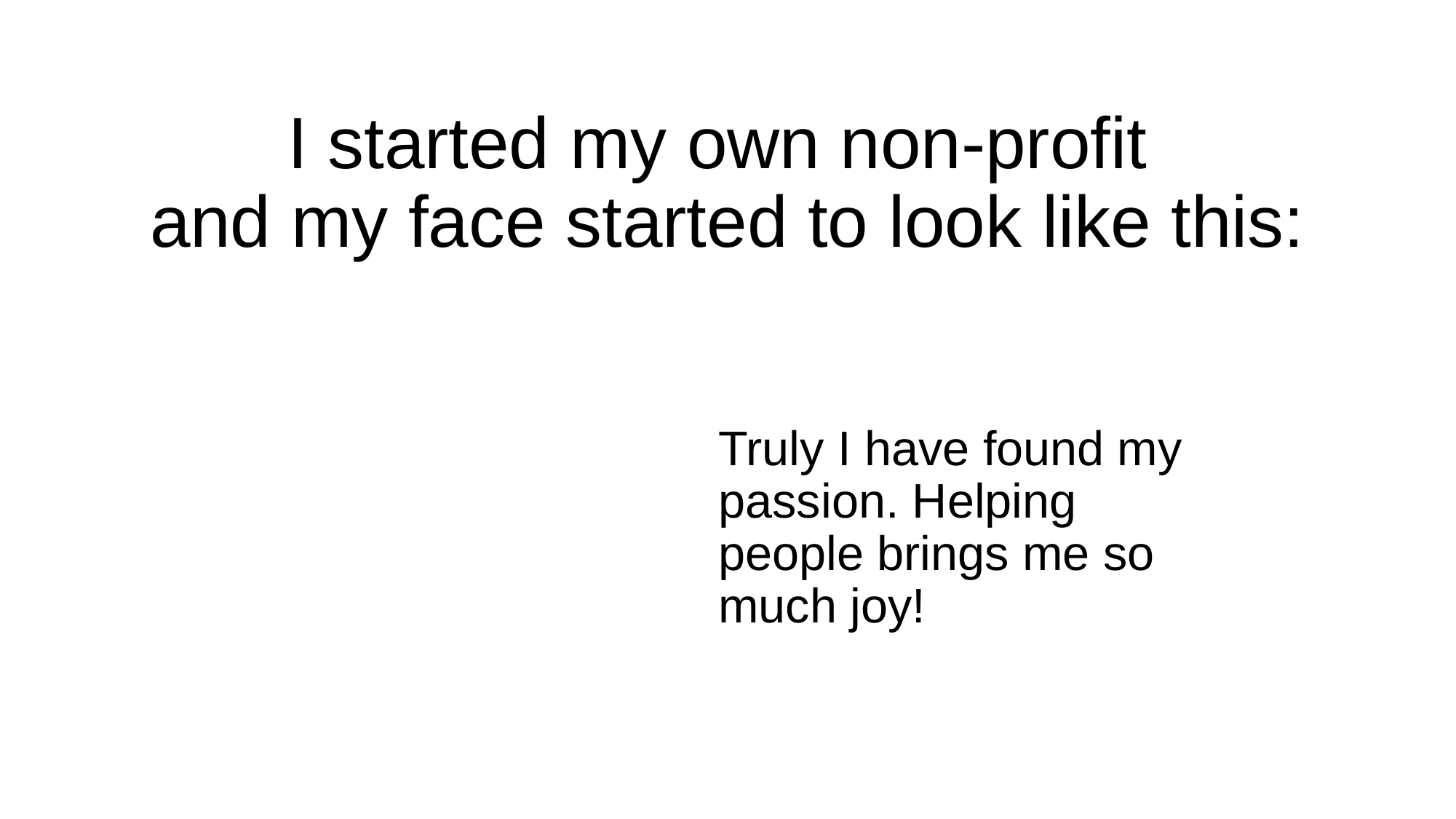

# I started my own non-profit and my face started to look like this:
Truly I have found my passion. Helping people brings me so much joy!